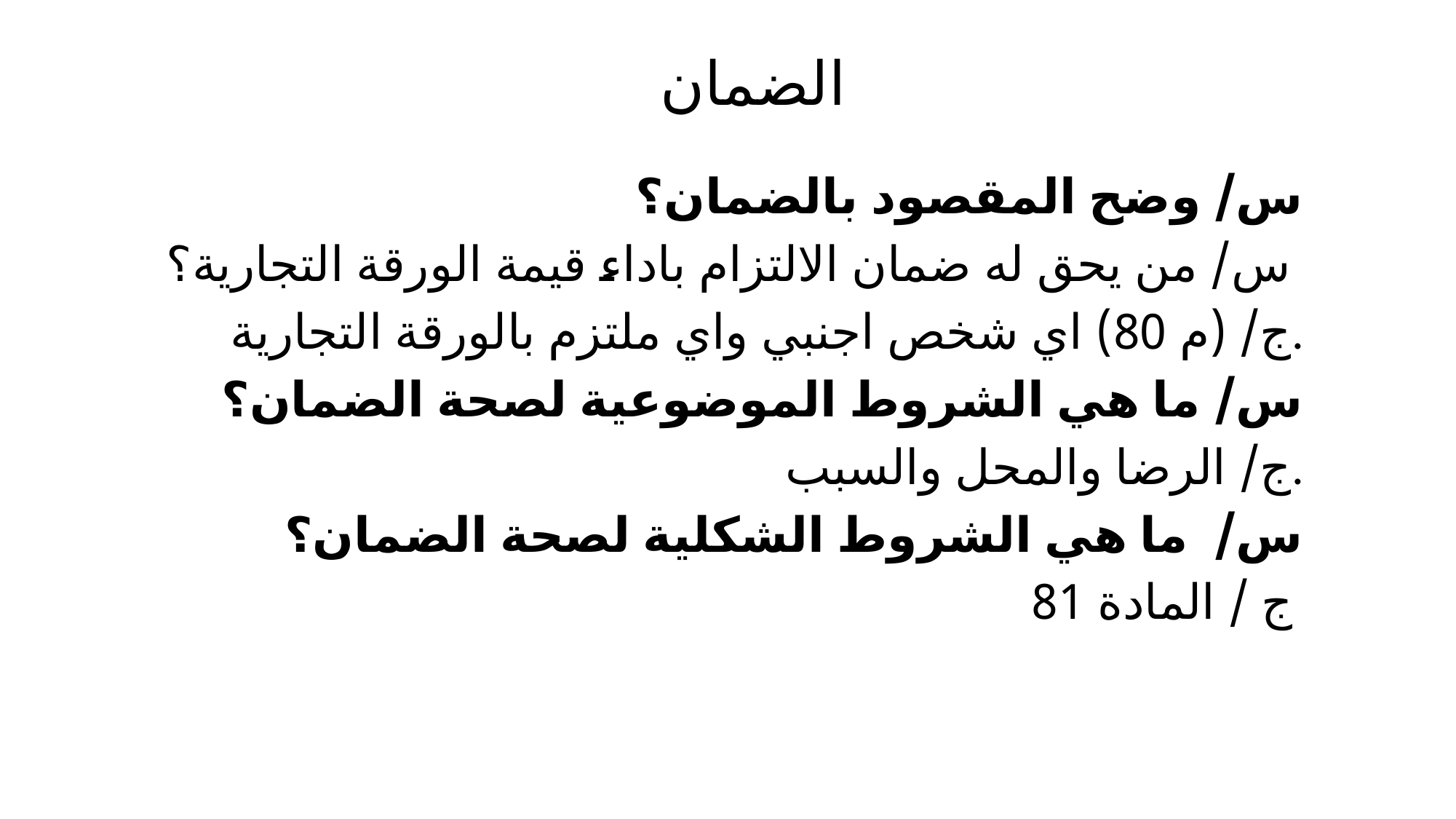

# الضمان
س/ وضح المقصود بالضمان؟
س/ من يحق له ضمان الالتزام باداء قيمة الورقة التجارية؟
ج/ (م 80) اي شخص اجنبي واي ملتزم بالورقة التجارية.
س/ ما هي الشروط الموضوعية لصحة الضمان؟
ج/ الرضا والمحل والسبب.
س/  ما هي الشروط الشكلية لصحة الضمان؟
ج / المادة 81